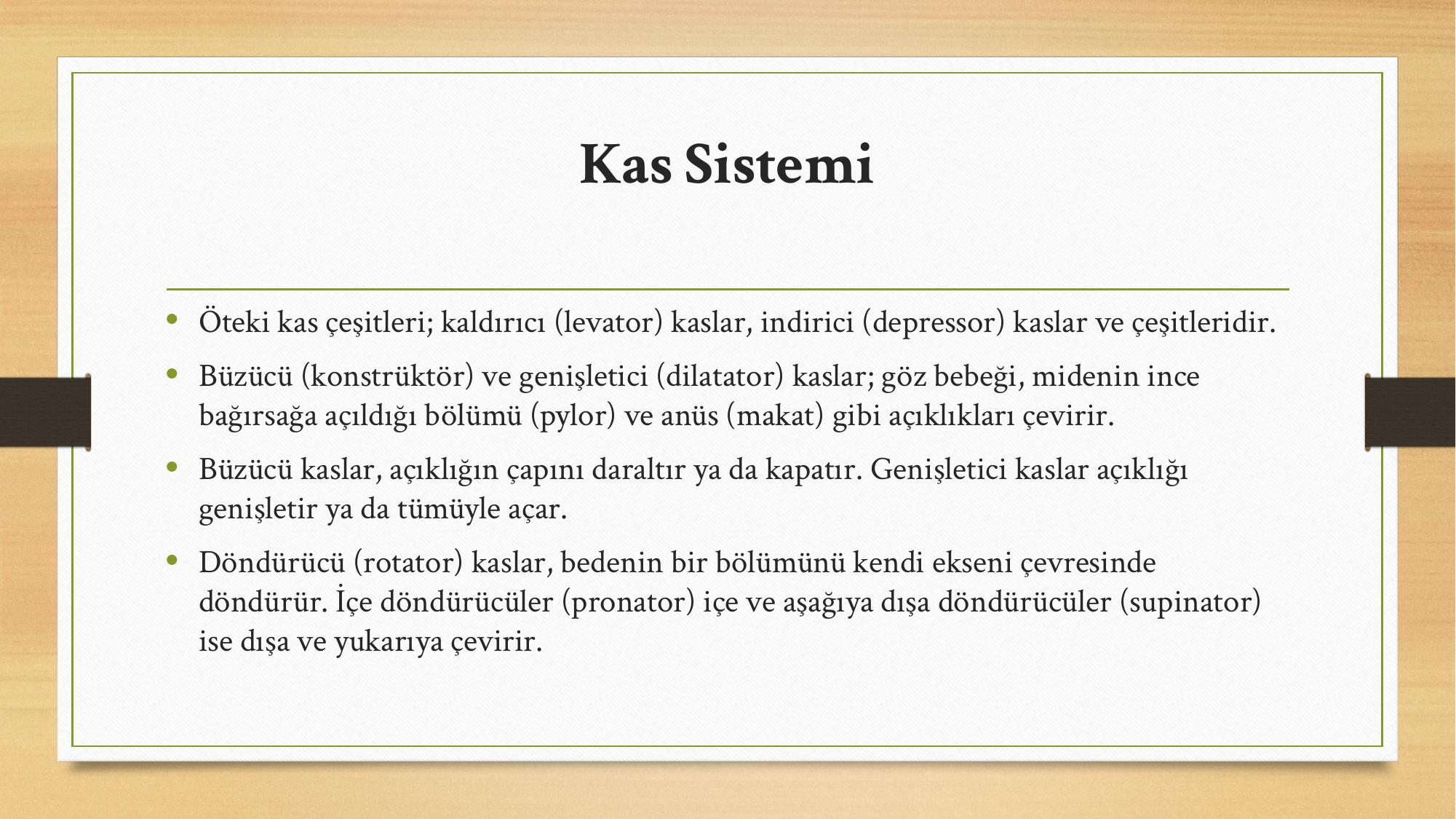

# Kas Sistemi
Öteki kas çeşitleri; kaldırıcı (levator) kaslar, indirici (depressor) kaslar ve çeşitleridir.
Büzücü (konstrüktör) ve genişletici (dilatator) kaslar; göz bebeği, midenin ince bağırsağa açıldığı bölümü (pylor) ve anüs (makat) gibi açıklıkları çevirir.
Büzücü kaslar, açıklığın çapını daraltır ya da kapatır. Genişletici kaslar açıklığı genişletir ya da tümüyle açar.
Döndürücü (rotator) kaslar, bedenin bir bölümünü kendi ekseni çevresinde döndürür. İçe döndürücüler (pronator) içe ve aşağıya dışa döndürücüler (supinator) ise dışa ve yukarıya çevirir.